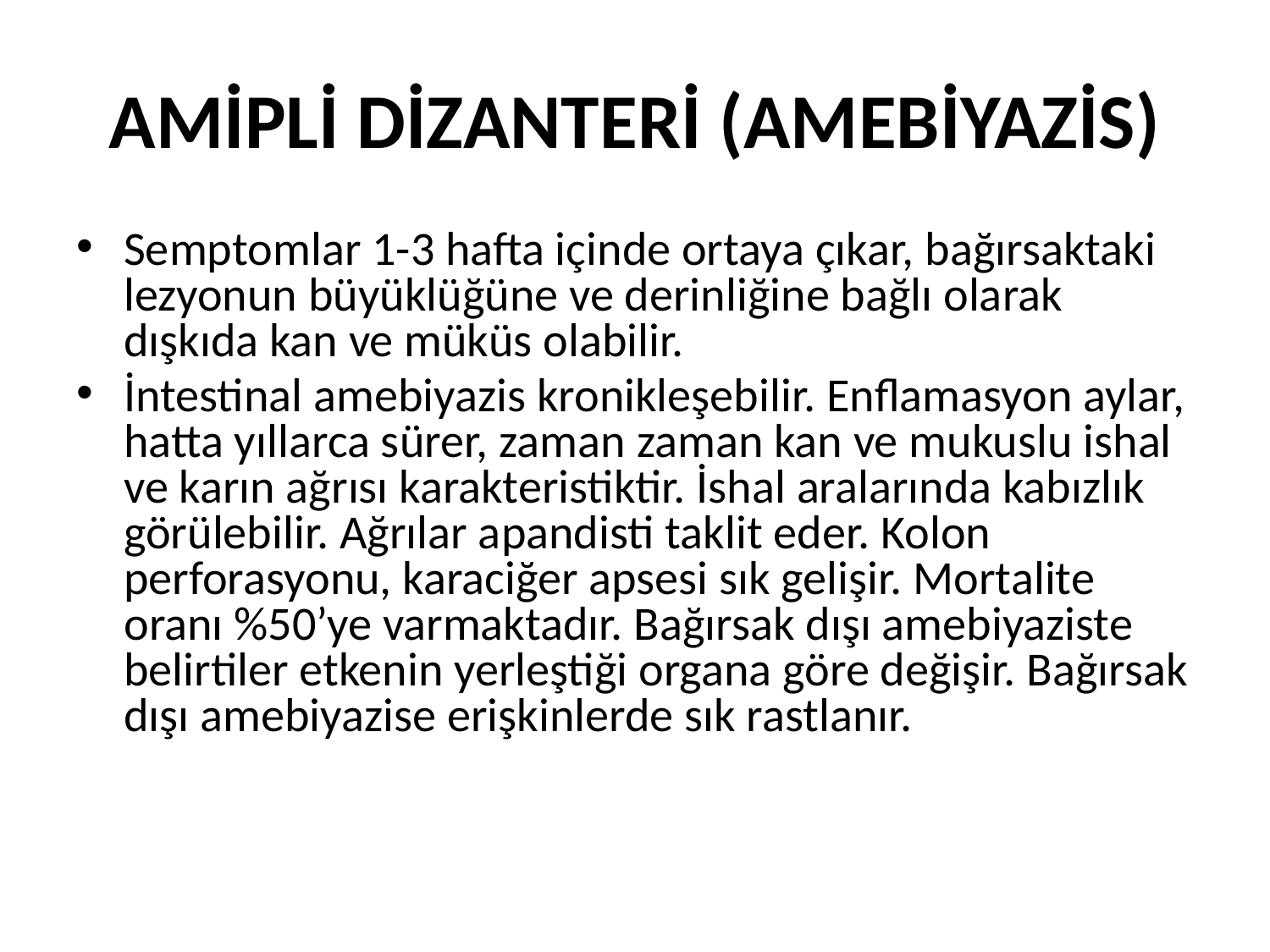

# AMİPLİ DİZANTERİ (AMEBİYAZİS)
Semptomlar 1-3 hafta içinde ortaya çıkar, bağırsaktaki lezyonun büyüklüğüne ve derinliğine bağlı olarak dışkıda kan ve müküs olabilir.
İntestinal amebiyazis kronikleşebilir. Enflamasyon aylar, hatta yıllarca sürer, zaman zaman kan ve mukuslu ishal ve karın ağrısı karakteristiktir. İshal aralarında kabızlık görülebilir. Ağrılar apandisti taklit eder. Kolon perforasyonu, karaciğer apsesi sık gelişir. Mortalite oranı %50’ye varmaktadır. Bağırsak dışı amebiyaziste belirtiler etkenin yerleştiği organa göre değişir. Bağırsak dışı amebiyazise erişkinlerde sık rastlanır.